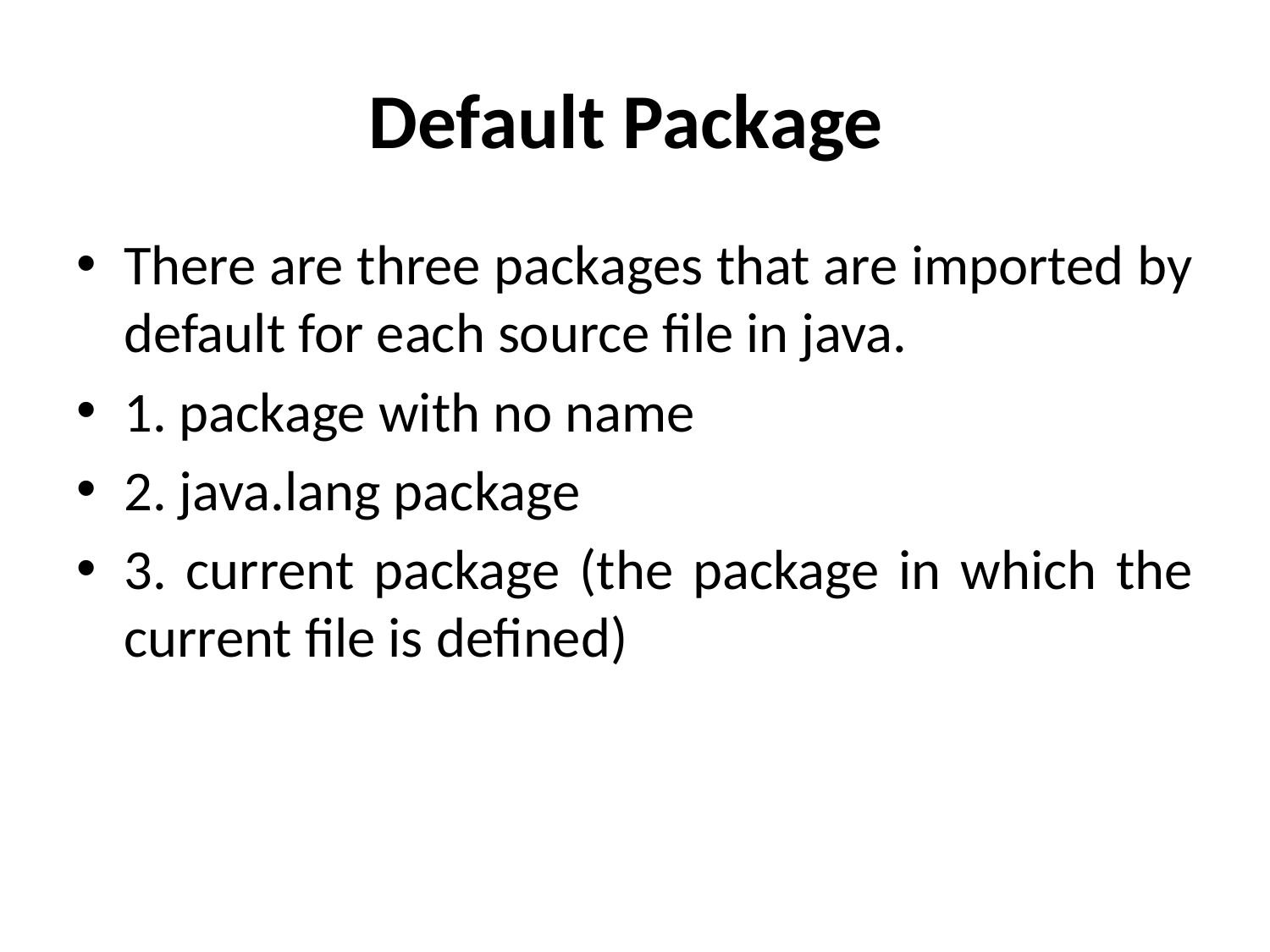

# Default Package
There are three packages that are imported by default for each source file in java.
1. package with no name
2. java.lang package
3. current package (the package in which the current file is defined)